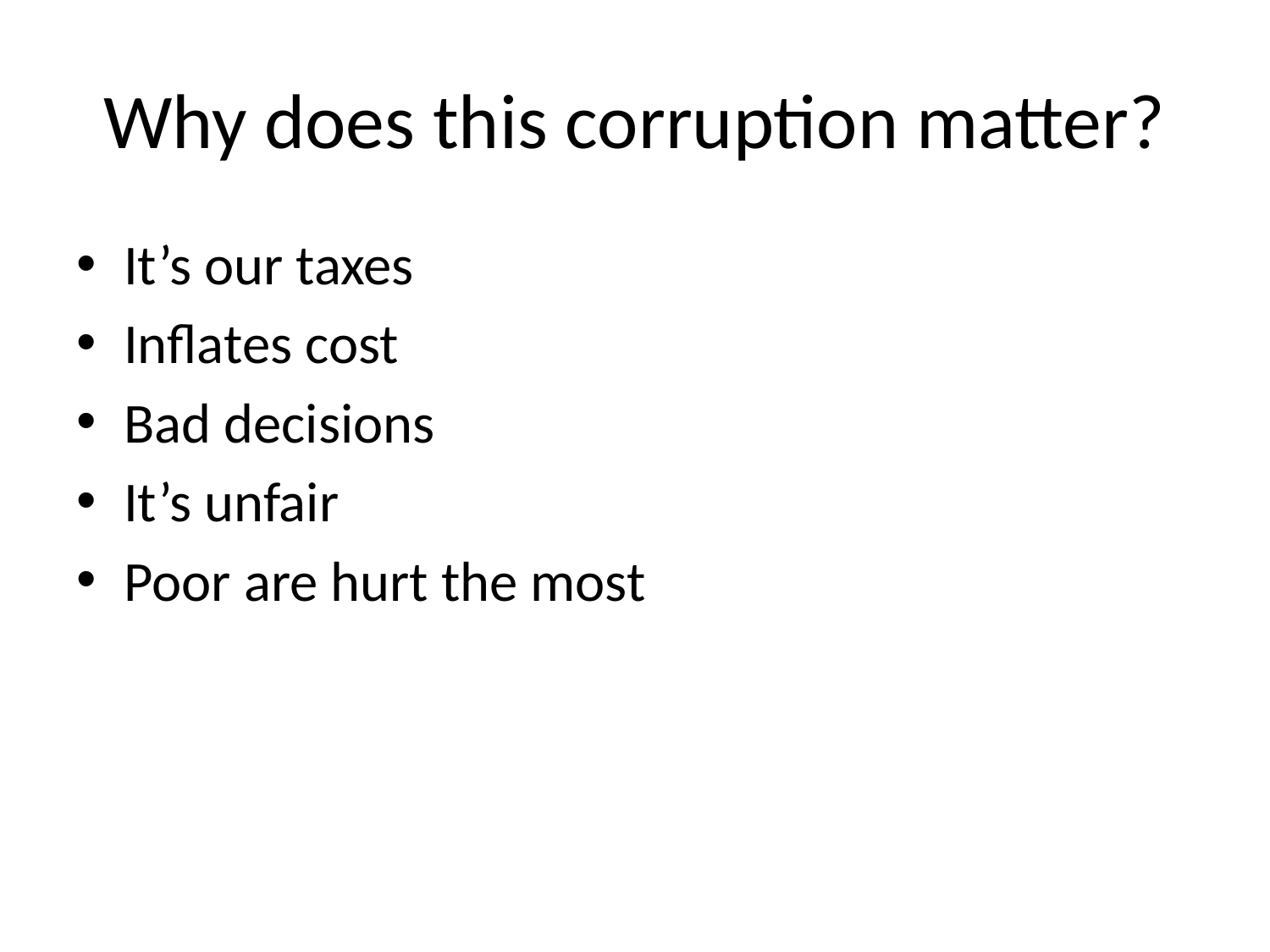

# Why does this corruption matter?
It’s our taxes
Inflates cost
Bad decisions
It’s unfair
Poor are hurt the most